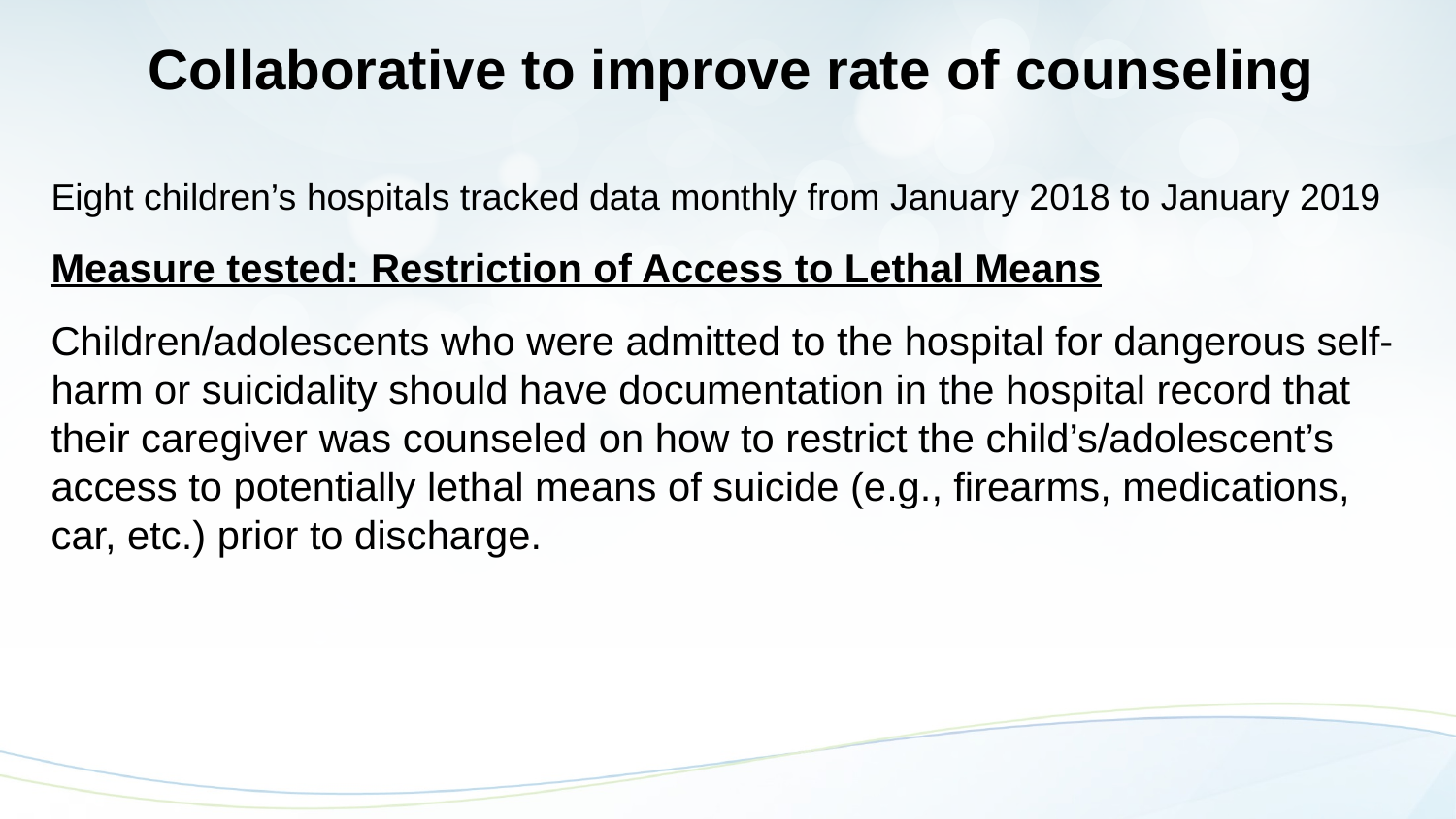

# Collaborative to improve rate of counseling
Eight children’s hospitals tracked data monthly from January 2018 to January 2019
Measure tested: Restriction of Access to Lethal Means
Children/adolescents who were admitted to the hospital for dangerous self-harm or suicidality should have documentation in the hospital record that their caregiver was counseled on how to restrict the child’s/adolescent’s access to potentially lethal means of suicide (e.g., firearms, medications, car, etc.) prior to discharge.